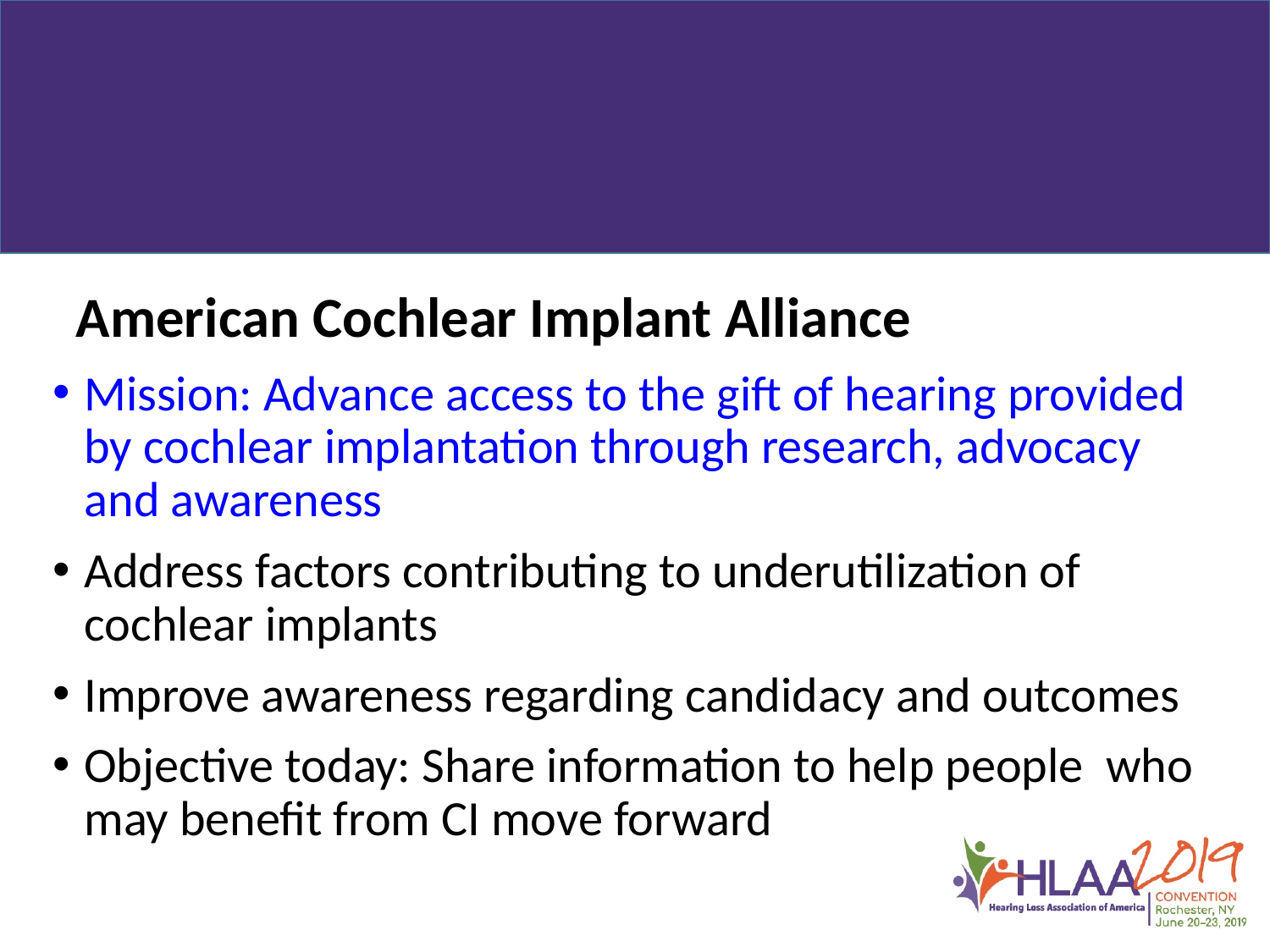

American Cochlear Implant Alliance
Mission: Advance access to the gift of hearing provided by cochlear implantation through research, advocacy and awareness
Address factors contributing to underutilization of cochlear implants
Improve awareness regarding candidacy and outcomes
Objective today: Share information to help people  who may benefit from CI move forward